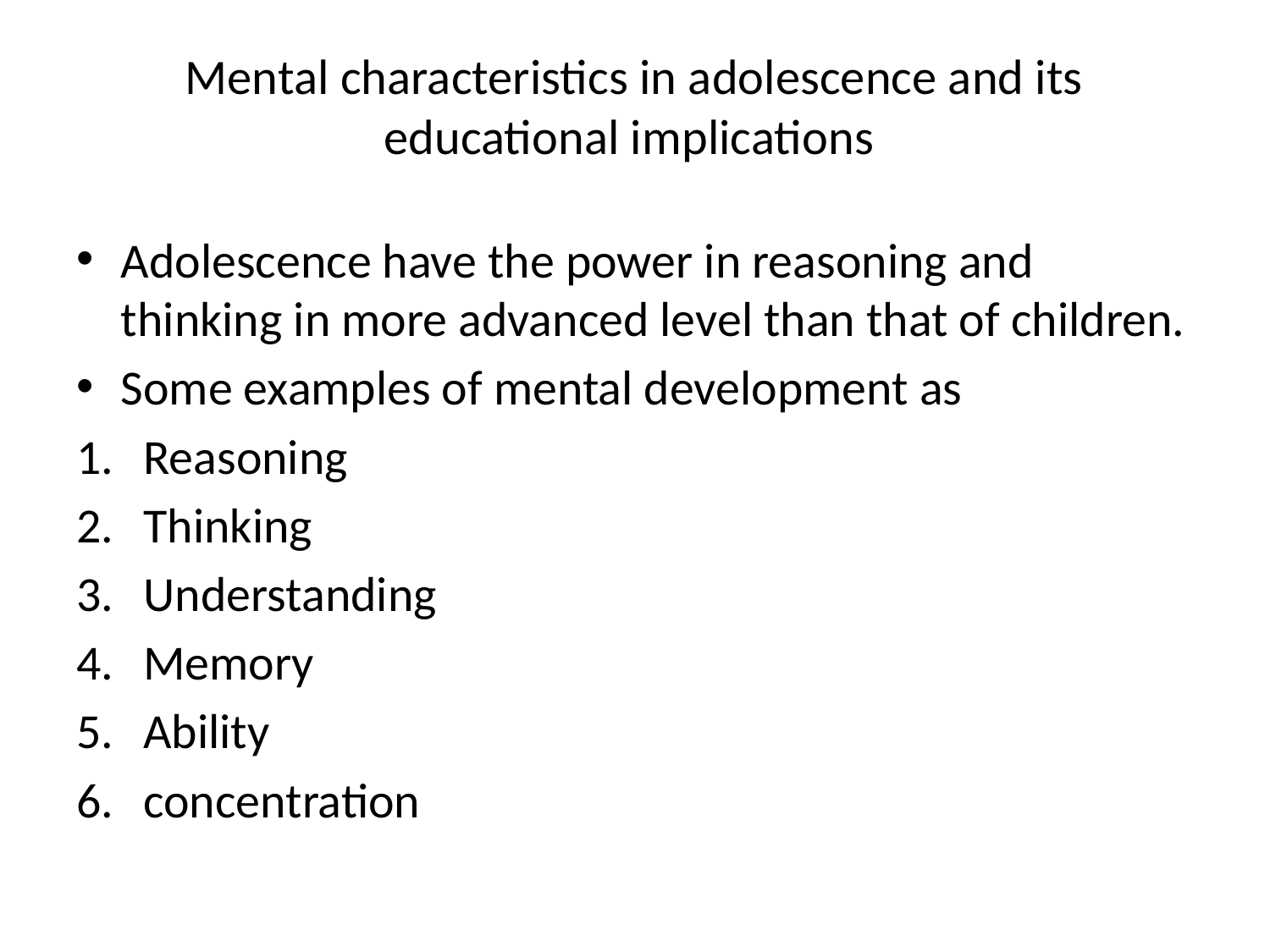

# Mental characteristics in adolescence and its educational implications
Adolescence have the power in reasoning and thinking in more advanced level than that of children.
Some examples of mental development as
Reasoning
Thinking
Understanding
Memory
Ability
concentration